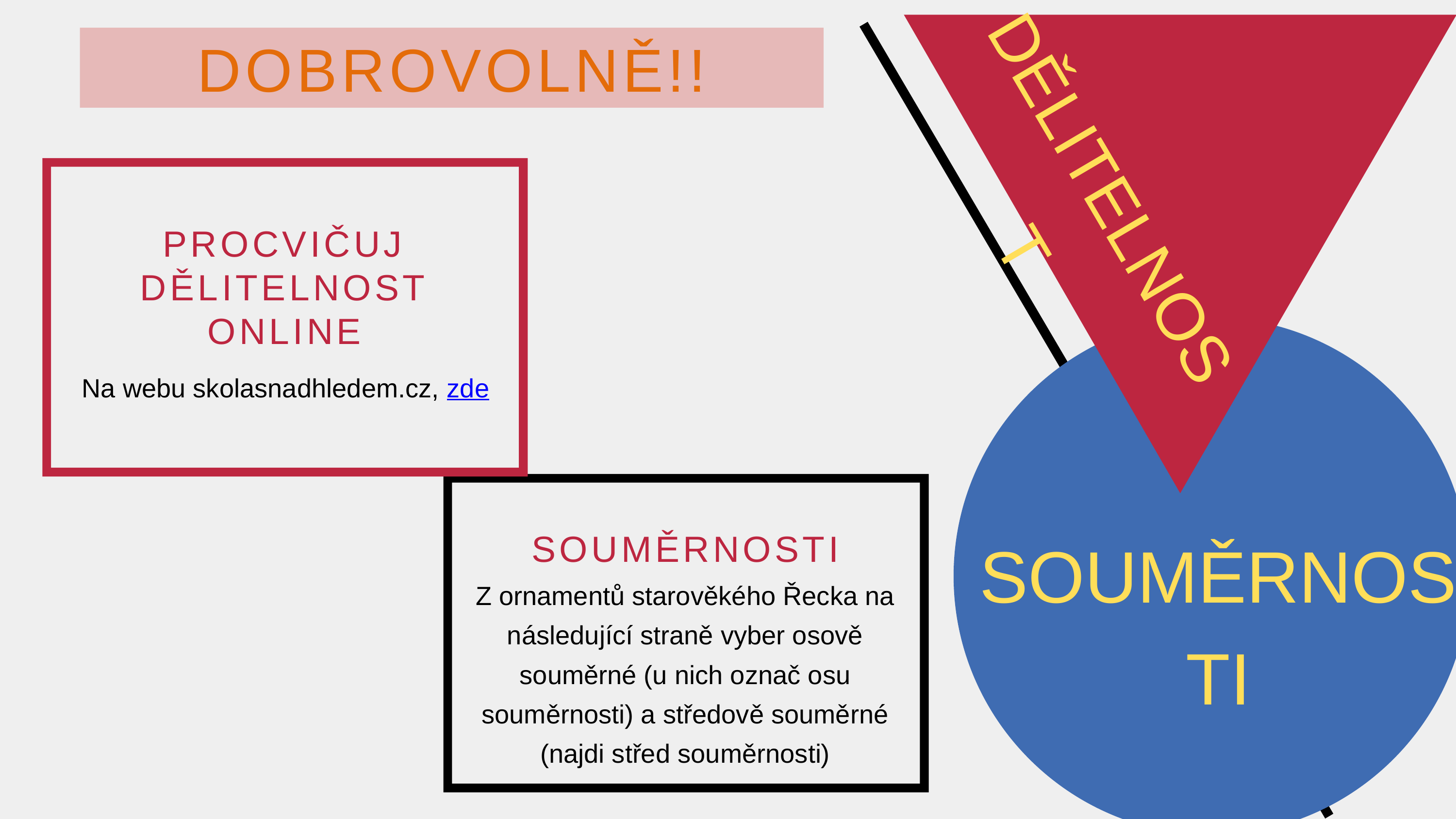

DOBROVOLNĚ!!
DĚLITELNOST

PROCVIČUJ DĚLITELNOST ONLINE
Na webu skolasnadhledem.cz, zde

SOUMĚRNOSTI
SOUMĚRNOSTI
Z ornamentů starověkého Řecka na následující straně vyber osově souměrné (u nich označ osu souměrnosti) a středově souměrné (najdi střed souměrnosti)